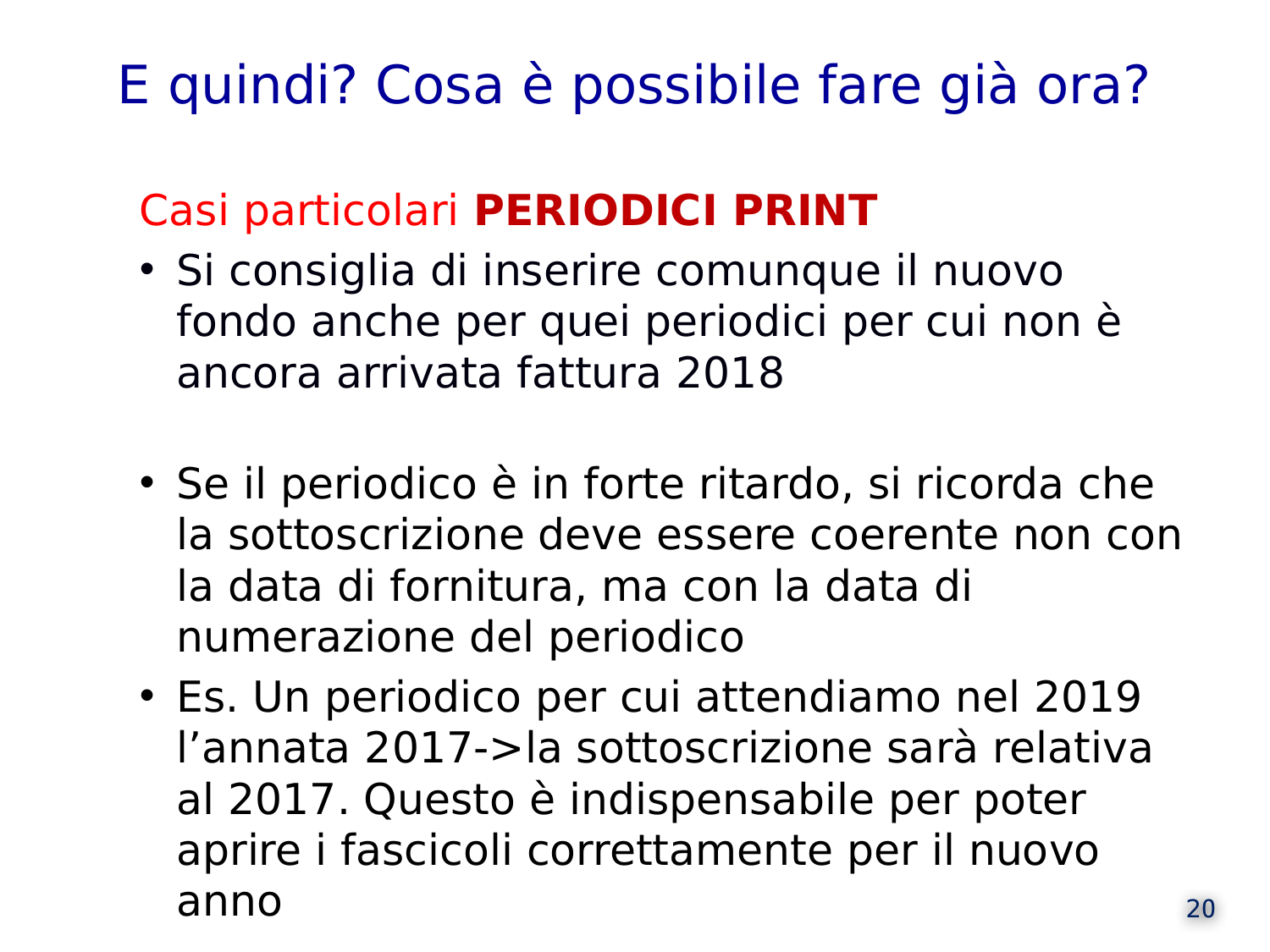

# E quindi? Cosa è possibile fare già ora?
Casi particolari PERIODICI PRINT
Si consiglia di inserire comunque il nuovo fondo anche per quei periodici per cui non è ancora arrivata fattura 2018
Se il periodico è in forte ritardo, si ricorda che la sottoscrizione deve essere coerente non con la data di fornitura, ma con la data di numerazione del periodico
Es. Un periodico per cui attendiamo nel 2019 l’annata 2017->la sottoscrizione sarà relativa al 2017. Questo è indispensabile per poter aprire i fascicoli correttamente per il nuovo anno

20